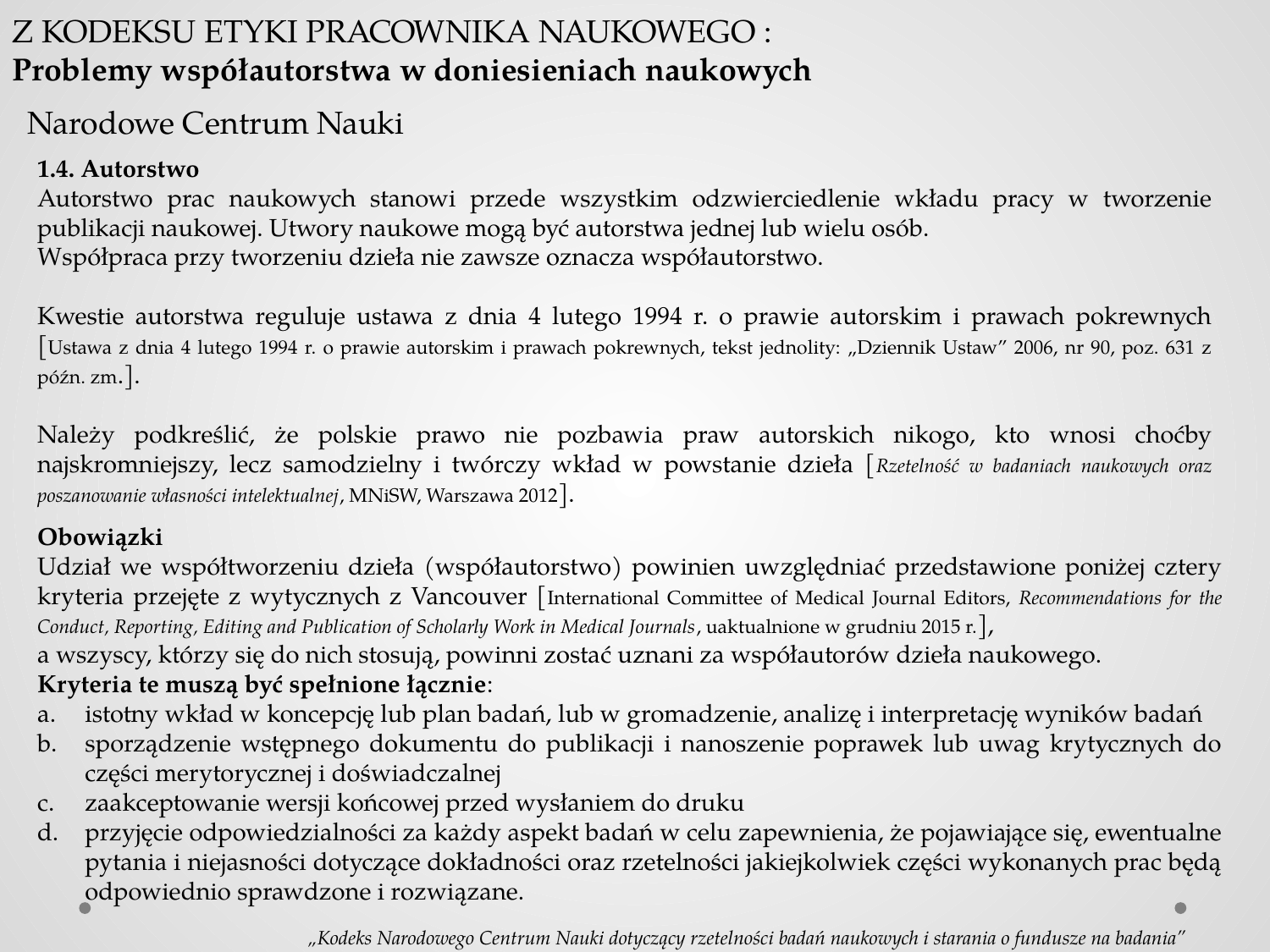

Z KODEKSU ETYKI PRACOWNIKA NAUKOWEGO :
Problemy współautorstwa w doniesieniach naukowych
Narodowe Centrum Nauki
1.4. Autorstwo
Autorstwo prac naukowych stanowi przede wszystkim odzwierciedlenie wkładu pracy w tworzenie publikacji naukowej. Utwory naukowe mogą być autorstwa jednej lub wielu osób.
Współpraca przy tworzeniu dzieła nie zawsze oznacza współautorstwo.

Kwestie autorstwa reguluje ustawa z dnia 4 lutego 1994 r. o prawie autorskim i prawach pokrewnych [Ustawa z dnia 4 lutego 1994 r. o prawie autorskim i prawach pokrewnych, tekst jednolity: „Dziennik Ustaw” 2006, nr 90, poz. 631 z późn. zm.].

Należy podkreślić, że polskie prawo nie pozbawia praw autorskich nikogo, kto wnosi choćby najskromniejszy, lecz samodzielny i twórczy wkład w powstanie dzieła [Rzetelność w badaniach naukowych oraz poszanowanie własności intelektualnej, MNiSW, Warszawa 2012].
Obowiązki
Udział we współtworzeniu dzieła (współautorstwo) powinien uwzględniać przedstawione poniżej cztery kryteria przejęte z wytycznych z Vancouver [International Committee of Medical Journal Editors, Recommendations for the Conduct, Reporting, Editing and Publication of Scholarly Work in Medical Journals, uaktualnione w grudniu 2015 r.],
a wszyscy, którzy się do nich stosują, powinni zostać uznani za współautorów dzieła naukowego.
Kryteria te muszą być spełnione łącznie:
istotny wkład w koncepcję lub plan badań, lub w gromadzenie, analizę i interpretację wyników badań
sporządzenie wstępnego dokumentu do publikacji i nanoszenie poprawek lub uwag krytycznych do części merytorycznej i doświadczalnej
zaakceptowanie wersji końcowej przed wysłaniem do druku
przyjęcie odpowiedzialności za każdy aspekt badań w celu zapewnienia, że pojawiające się, ewentualne pytania i niejasności dotyczące dokładności oraz rzetelności jakiejkolwiek części wykonanych prac będą odpowiednio sprawdzone i rozwiązane.
„Kodeks Narodowego Centrum Nauki dotyczący rzetelności badań naukowych i starania o fundusze na badania”